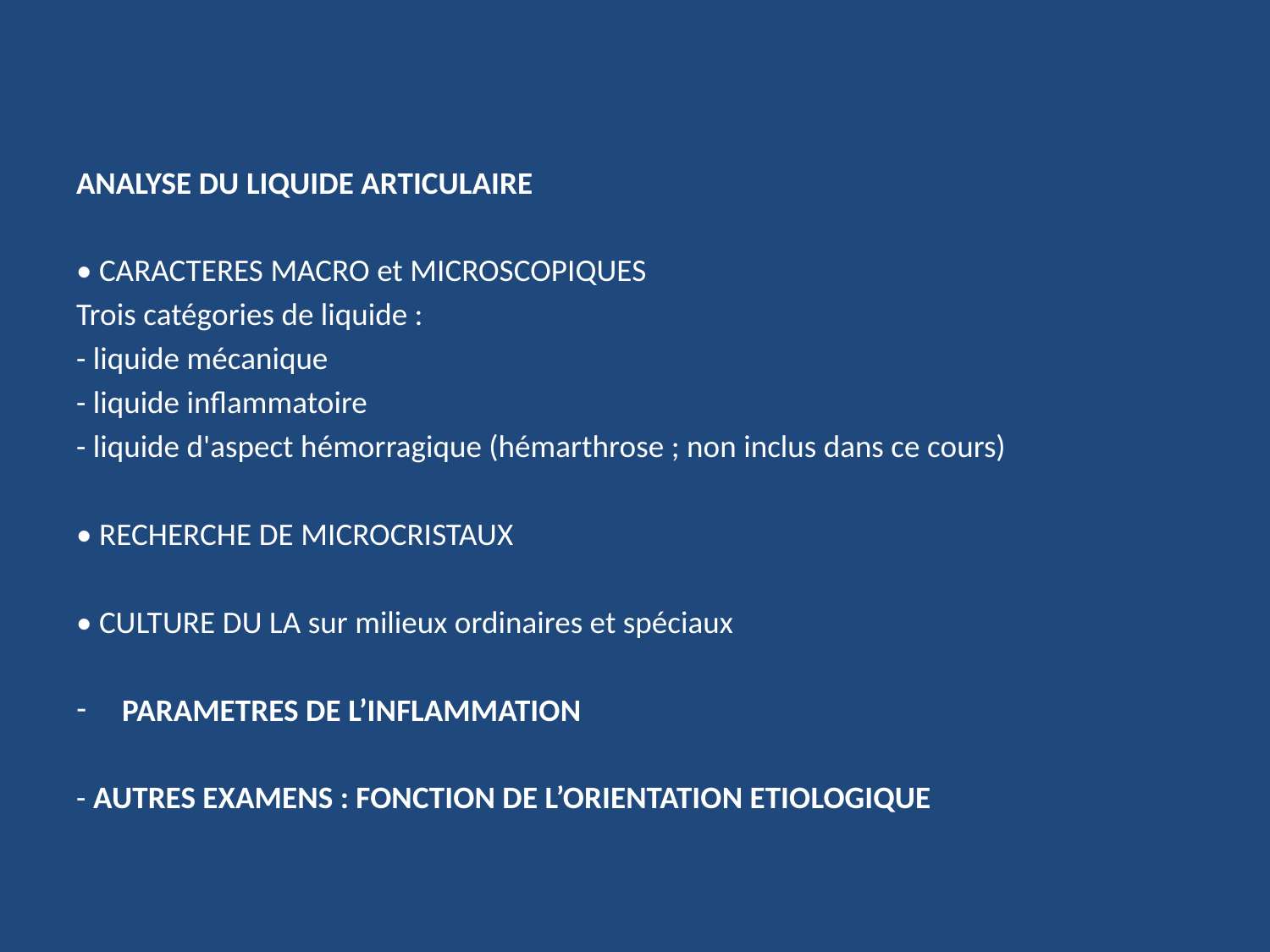

ANALYSE DU LIQUIDE ARTICULAIRE

• CARACTERES MACRO et MICROSCOPIQUES
Trois catégories de liquide :
- liquide mécanique
- liquide inflammatoire
- liquide d'aspect hémorragique (hémarthrose ; non inclus dans ce cours)

• RECHERCHE DE MICROCRISTAUX

• CULTURE DU LA sur milieux ordinaires et spéciaux

PARAMETRES DE L’INFLAMMATION

- AUTRES EXAMENS : FONCTION DE L’ORIENTATION ETIOLOGIQUE